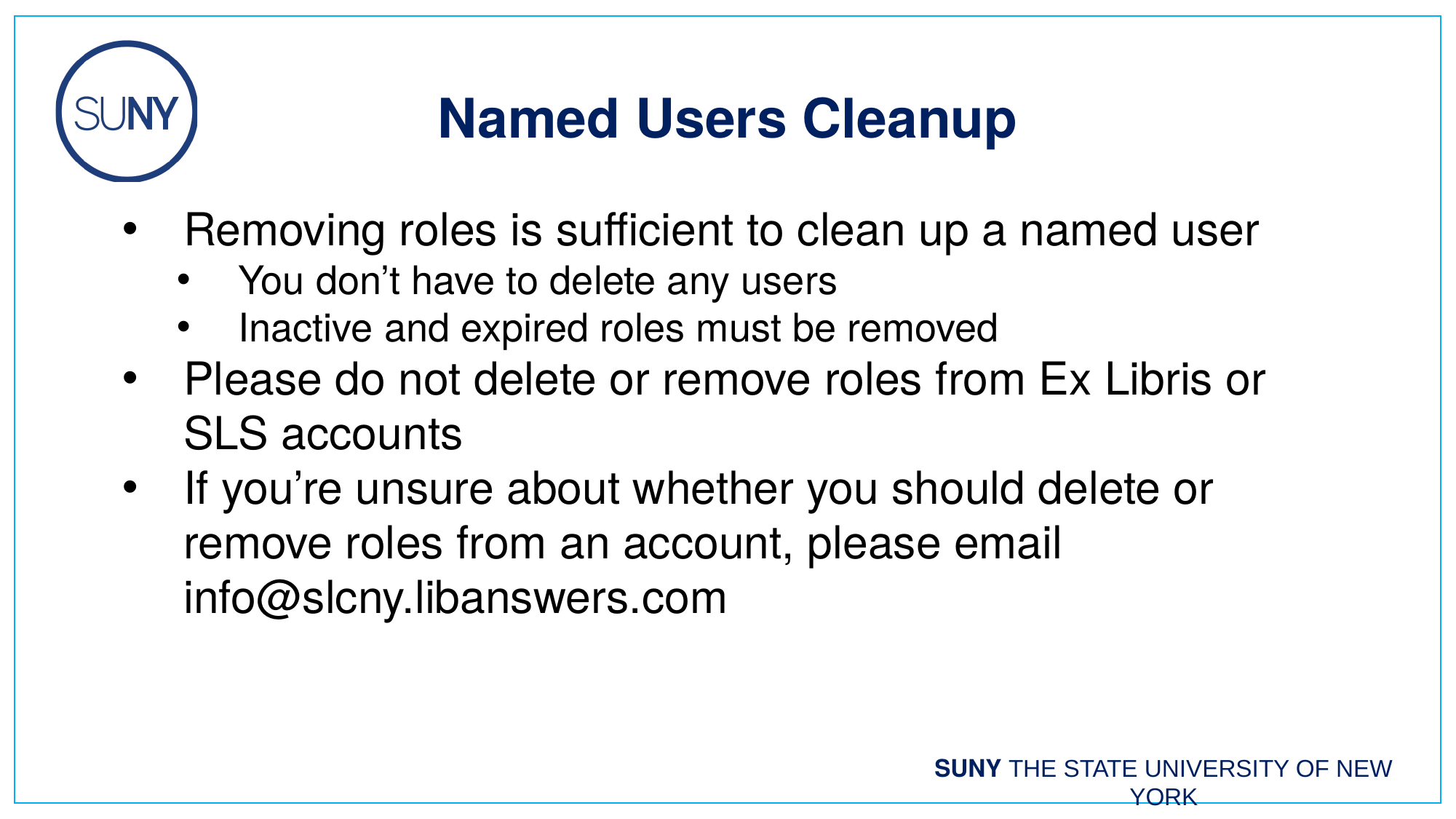

Named Users Cleanup
Removing roles is sufficient to clean up a named user
You don’t have to delete any users
Inactive and expired roles must be removed
Please do not delete or remove roles from Ex Libris or SLS accounts
If you’re unsure about whether you should delete or remove roles from an account, please email info@slcny.libanswers.com